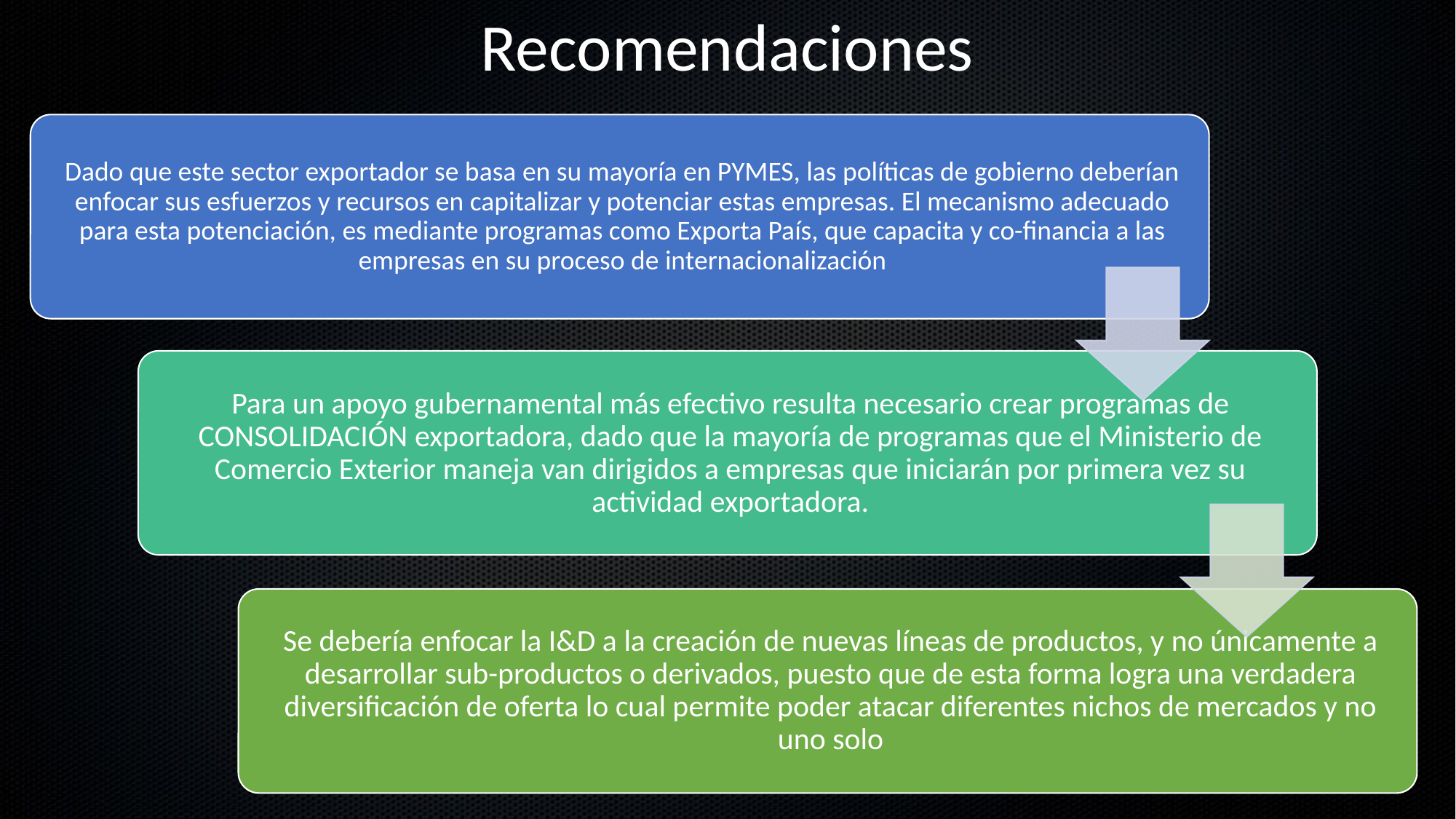

# Recomendaciones
Dado que este sector exportador se basa en su mayoría en PYMES, las políticas de gobierno deberían enfocar sus esfuerzos y recursos en capitalizar y potenciar estas empresas. El mecanismo adecuado para esta potenciación, es mediante programas como Exporta País, que capacita y co-financia a las empresas en su proceso de internacionalización
Para un apoyo gubernamental más efectivo resulta necesario crear programas de CONSOLIDACIÓN exportadora, dado que la mayoría de programas que el Ministerio de Comercio Exterior maneja van dirigidos a empresas que iniciarán por primera vez su actividad exportadora.
Se debería enfocar la I&D a la creación de nuevas líneas de productos, y no únicamente a desarrollar sub-productos o derivados, puesto que de esta forma logra una verdadera diversificación de oferta lo cual permite poder atacar diferentes nichos de mercados y no uno solo